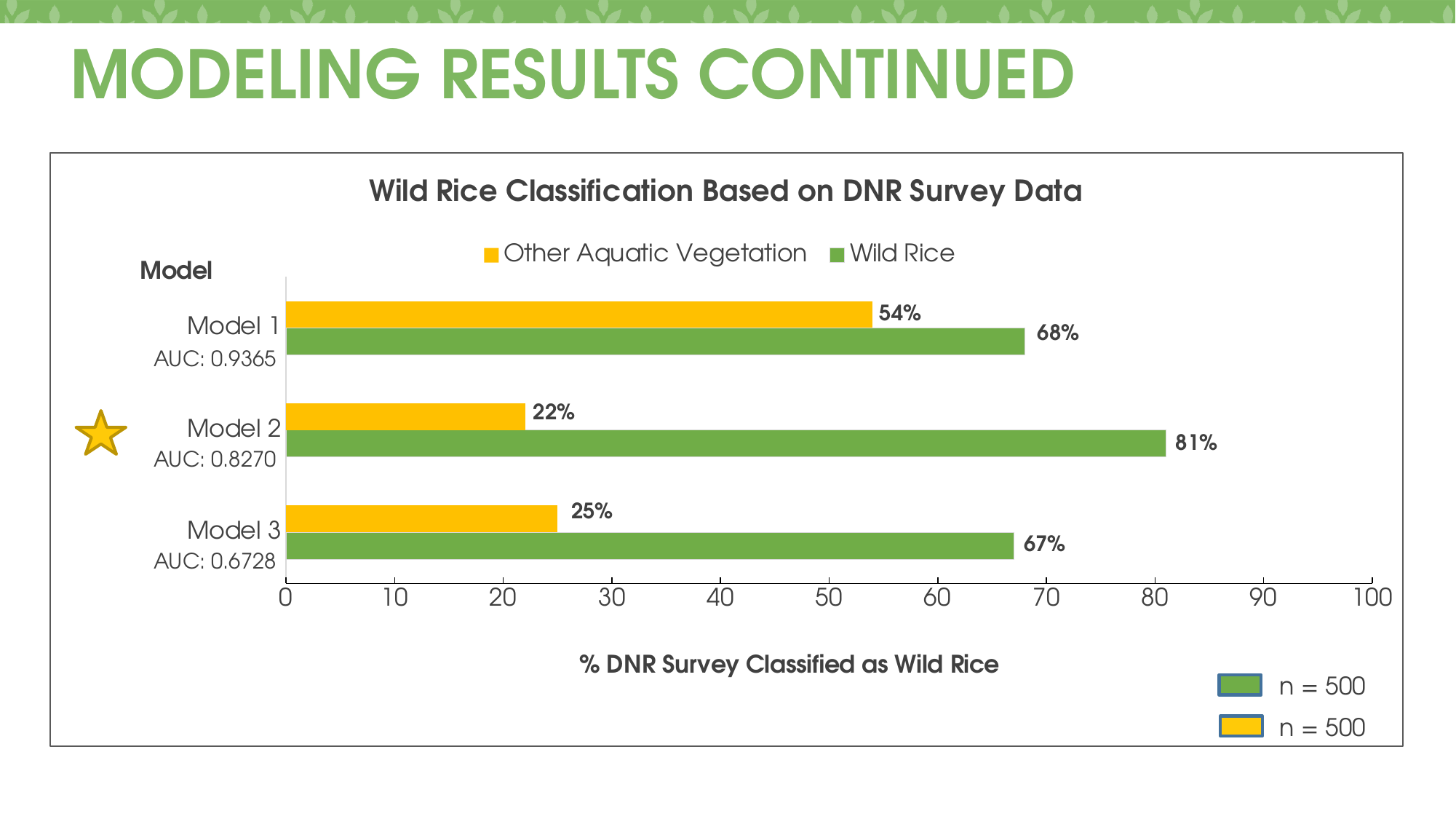

# MODELING RESULTS CONTINUED

### Chart: Wild Rice Classification Based on DNR Survey Data

| Category | Wild Rice | Other Aquatic Vegetation |
|---|---|---|
| Model 3 | 67.0 | 25.0 |
| Model 2 | 81.0 | 22.0 |
| Model 1 | 68.0 | 54.0 |
54%
68%
AUC: 0.9365
22%

81%
AUC: 0.8270
25%
67%
AUC: 0.6728
n = 500
n = 500